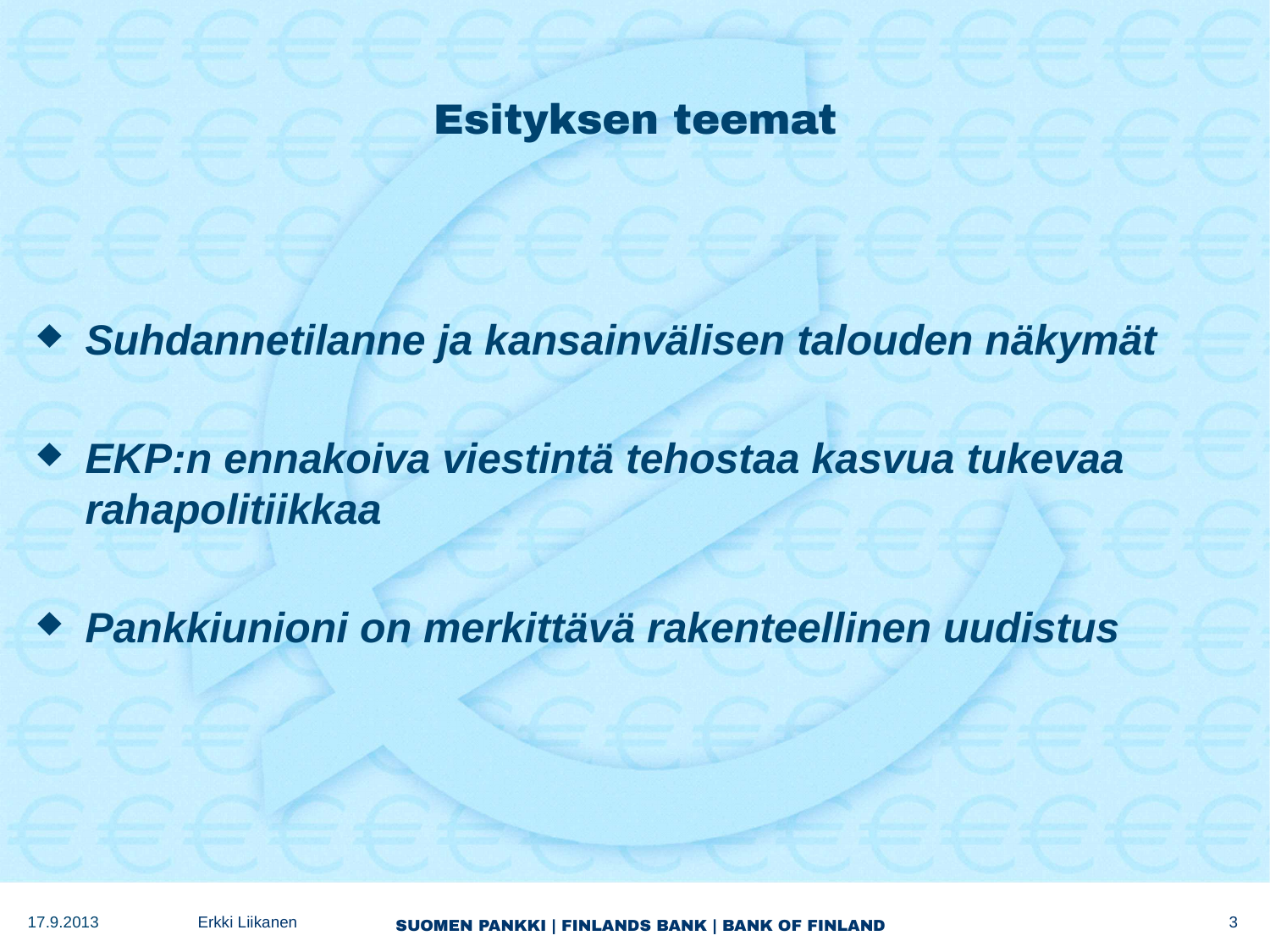

# Esityksen teemat
Suhdannetilanne ja kansainvälisen talouden näkymät

EKP:n ennakoiva viestintä tehostaa kasvua tukevaa rahapolitiikkaa

Pankkiunioni on merkittävä rakenteellinen uudistus
3
17.9.2013
Erkki Liikanen